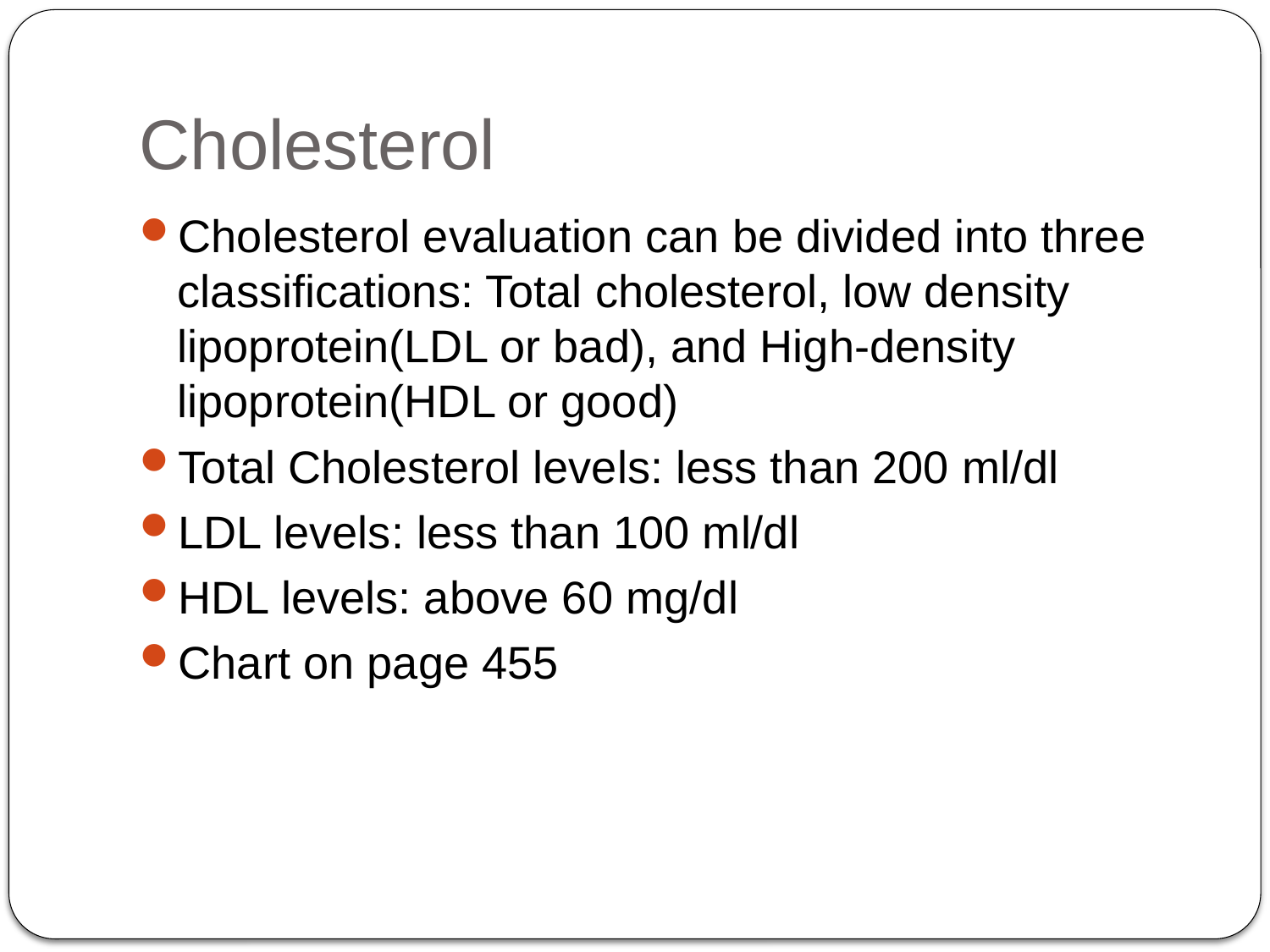

# Cholesterol
Cholesterol evaluation can be divided into three classifications: Total cholesterol, low density lipoprotein(LDL or bad), and High-density lipoprotein(HDL or good)
Total Cholesterol levels: less than 200 ml/dl
LDL levels: less than 100 ml/dl
HDL levels: above 60 mg/dl
Chart on page 455